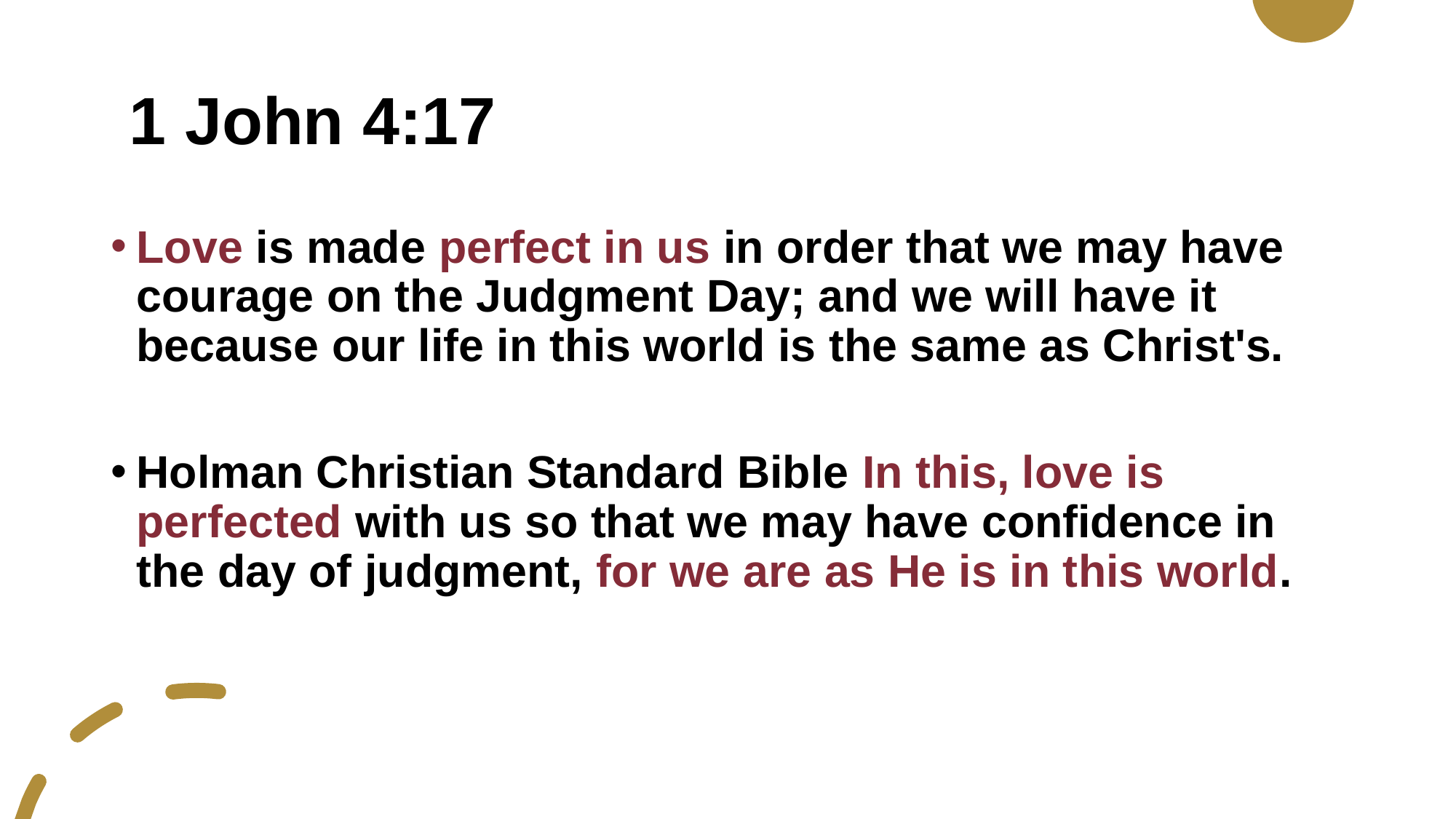

# 1 John 4:17
Love is made perfect in us in order that we may have courage on the Judgment Day; and we will have it because our life in this world is the same as Christ's.

Holman Christian Standard Bible In this, love is perfected with us so that we may have confidence in the day of judgment, for we are as He is in this world.